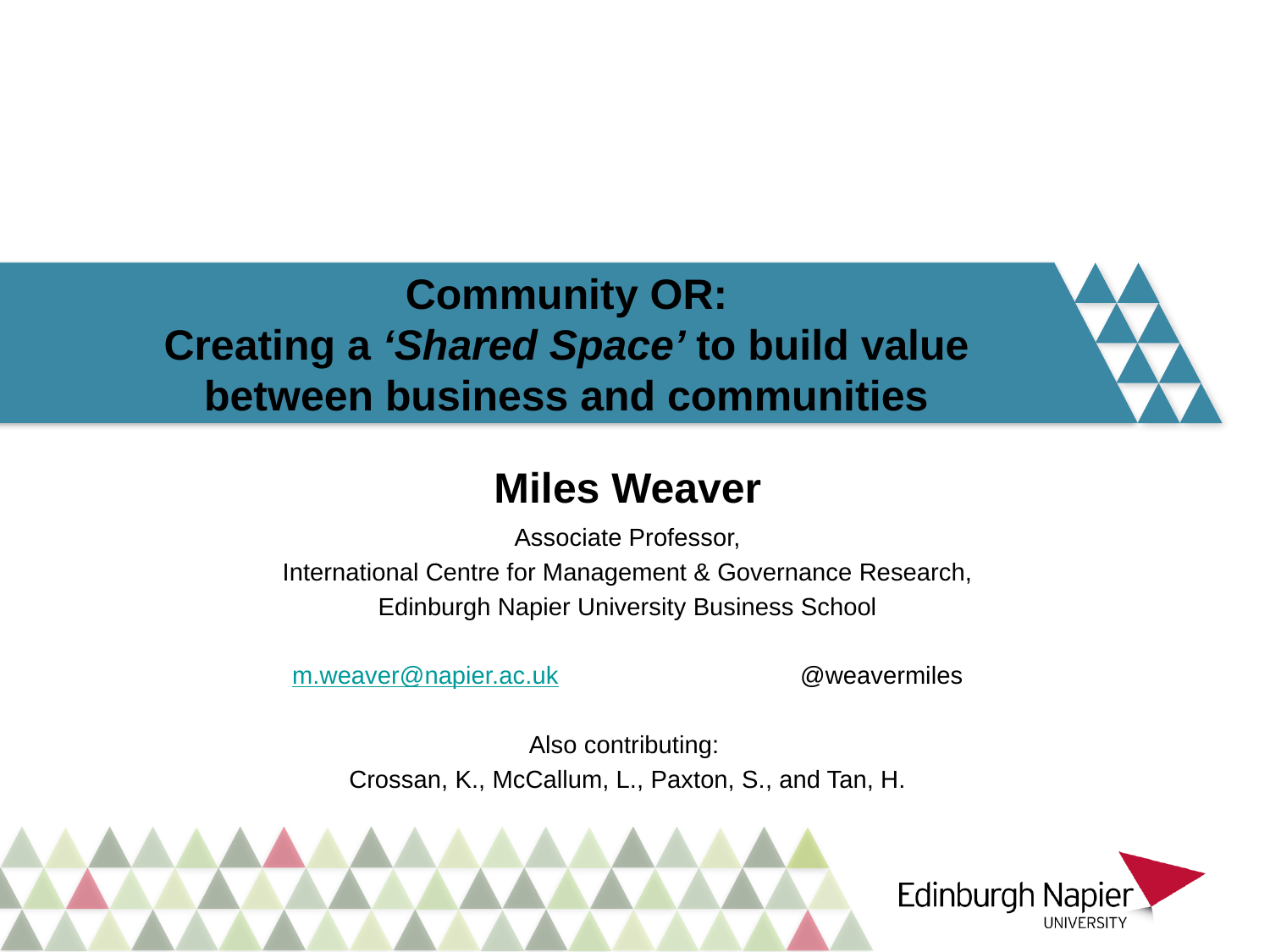

# Community OR: Creating a ‘Shared Space’ to build value between business and communities

Miles Weaver

Associate Professor,
International Centre for Management & Governance Research,
Edinburgh Napier University Business School

m.weaver@napier.ac.uk		@weavermiles

Also contributing:
Crossan, K., McCallum, L., Paxton, S., and Tan, H.